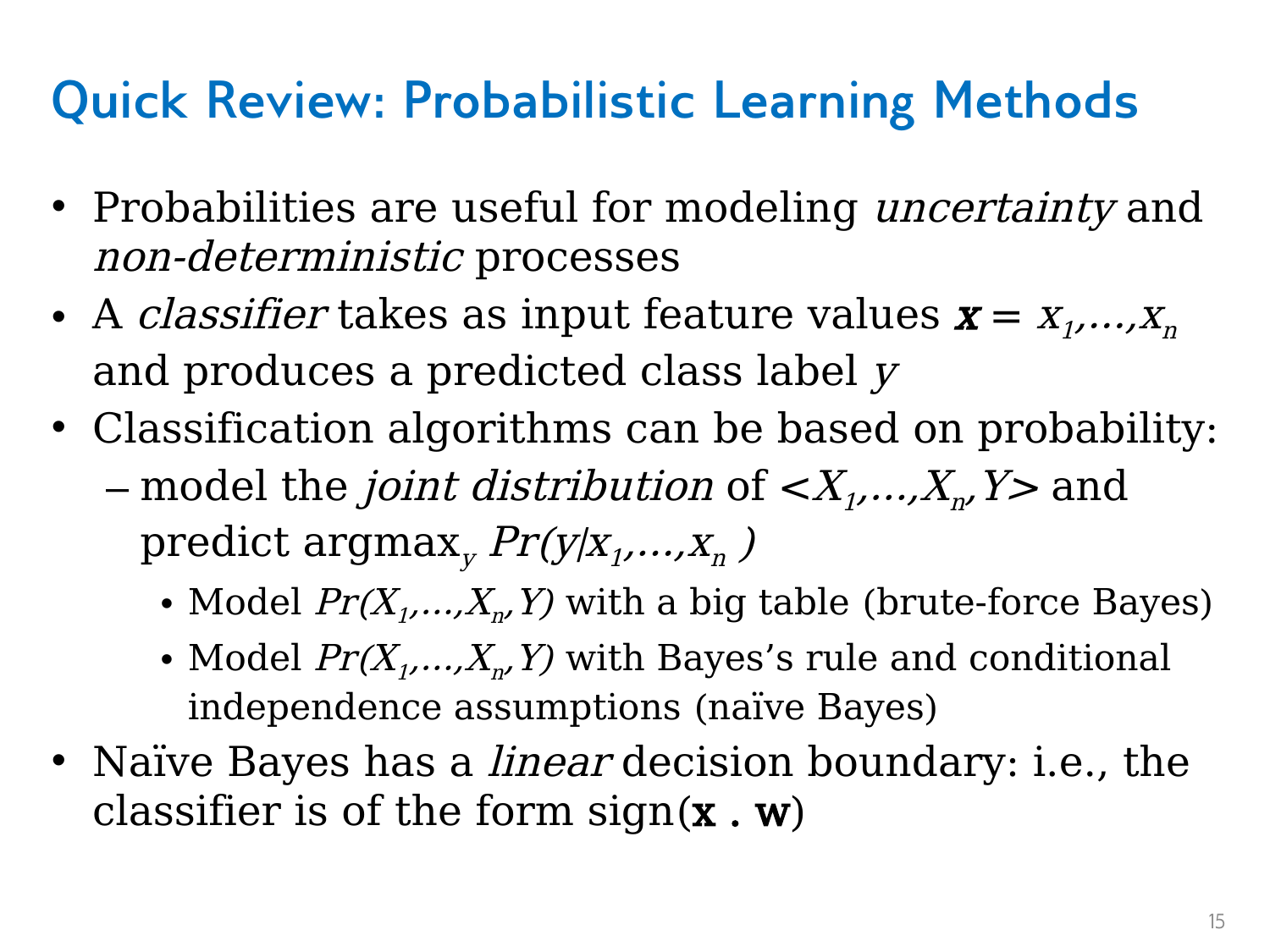

# Quick Review: Probabilistic Learning Methods
Probabilities are useful for modeling uncertainty and non-deterministic processes
A classifier takes as input feature values x = x1,…,xn and produces a predicted class label y
Classification algorithms can be based on probability:
model the joint distribution of <X1,…,Xn,Y> and predict argmaxy Pr(y|x1,…,xn )
Model Pr(X1,…,Xn,Y) with a big table (brute-force Bayes)
Model Pr(X1,…,Xn,Y) with Bayes’s rule and conditional independence assumptions (naïve Bayes)
Naïve Bayes has a linear decision boundary: i.e., the classifier is of the form sign(x . w)

15